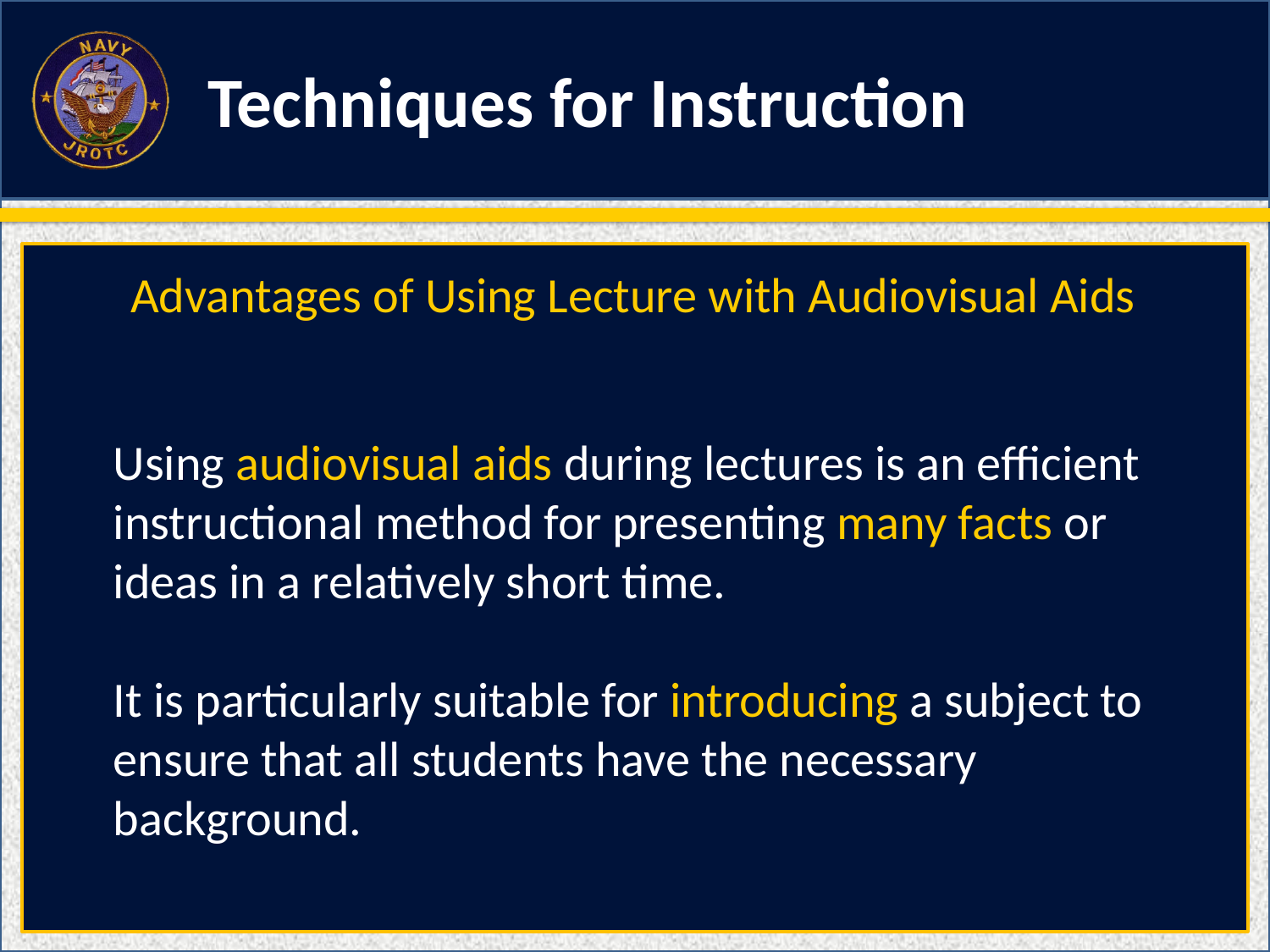

Techniques for Instruction
Advantages of Using Lecture with Audiovisual Aids
Using audiovisual aids during lectures is an efficient instructional method for presenting many facts or ideas in a relatively short time.

It is particularly suitable for introducing a subject to ensure that all students have the necessary background.